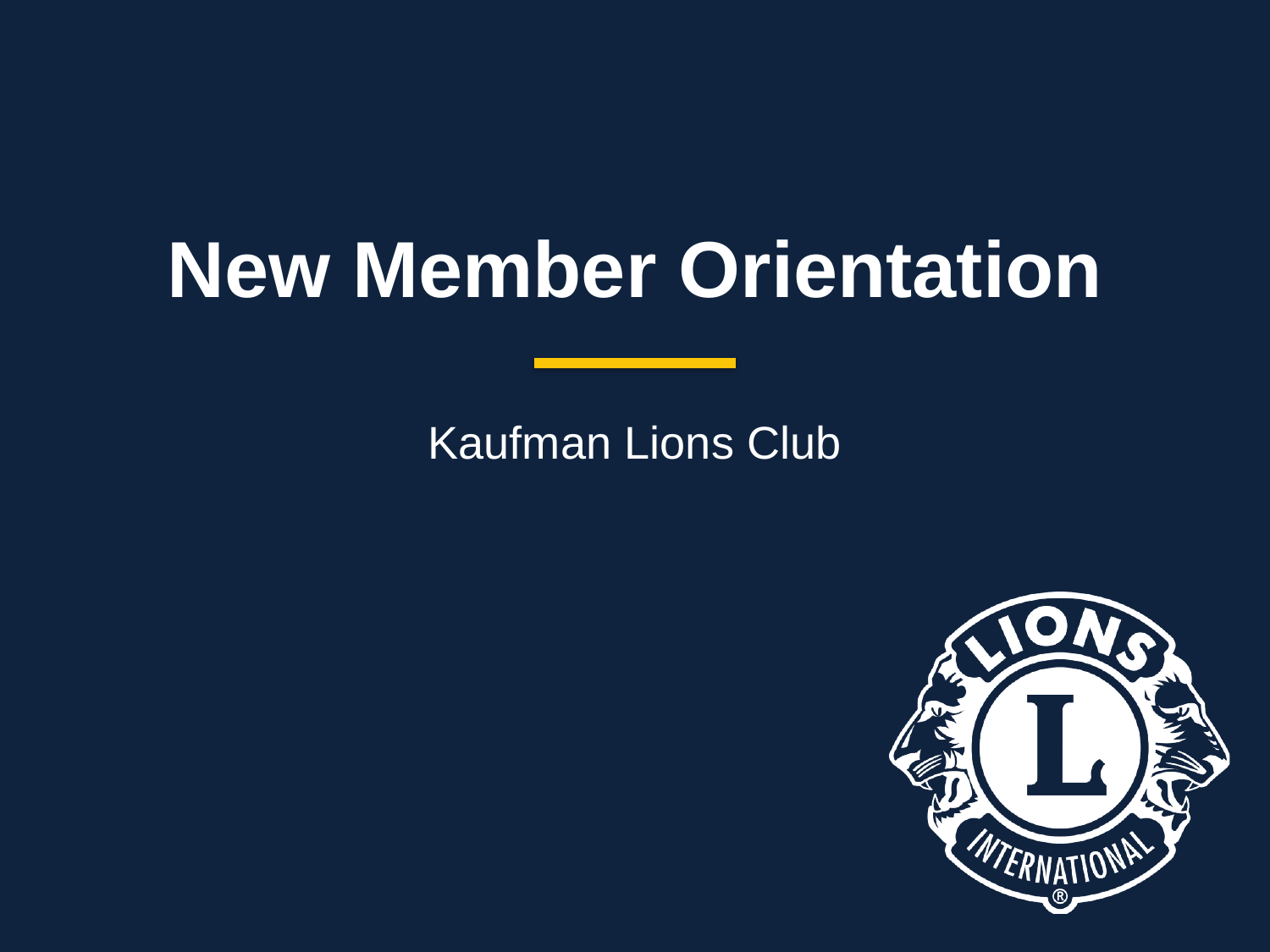

# New Member Orientation
Kaufman Lions Club